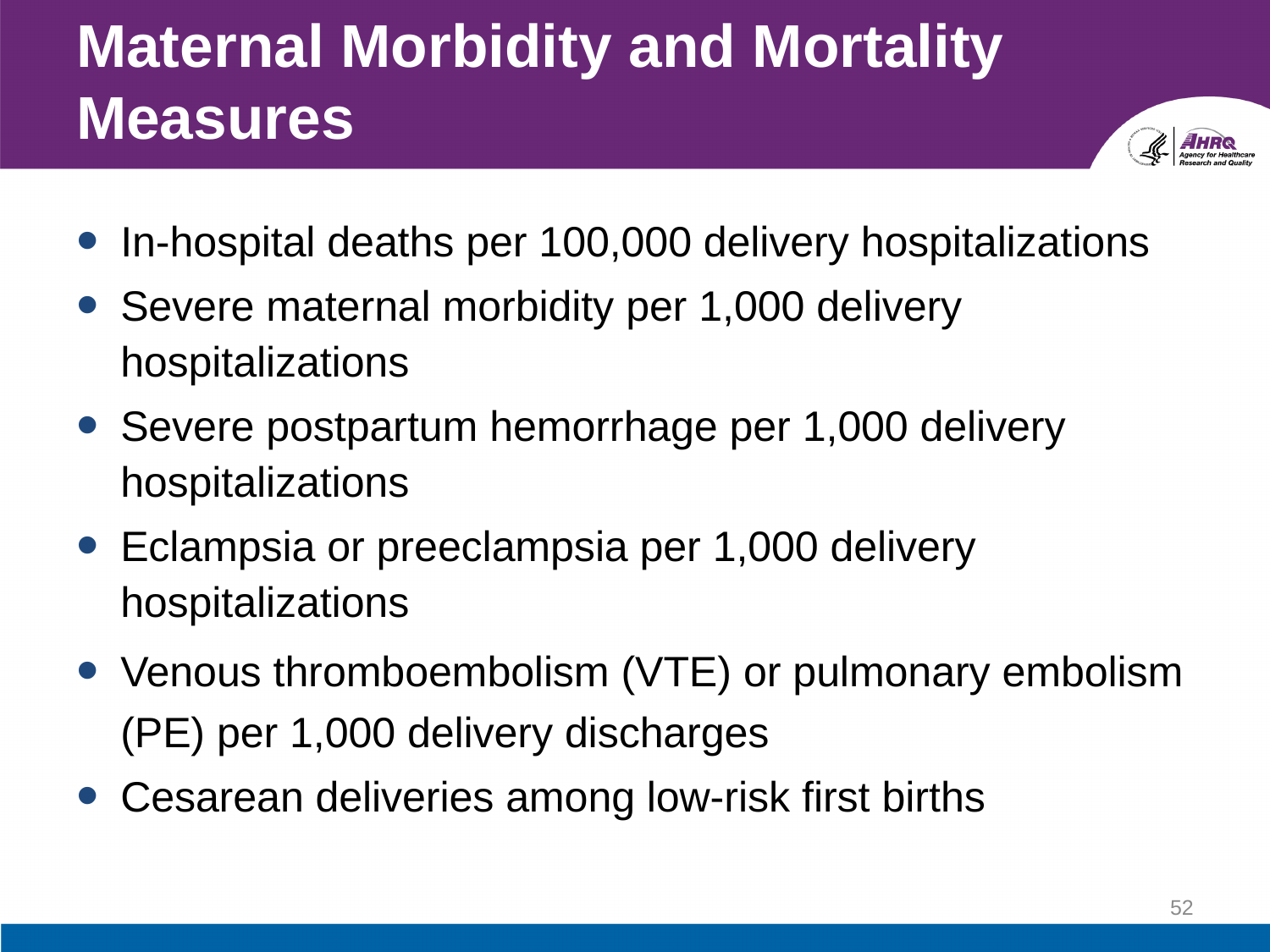

# Maternal Morbidity and Mortality Measures
In-hospital deaths per 100,000 delivery hospitalizations
Severe maternal morbidity per 1,000 delivery hospitalizations
Severe postpartum hemorrhage per 1,000 delivery hospitalizations
Eclampsia or preeclampsia per 1,000 delivery hospitalizations
Venous thromboembolism (VTE) or pulmonary embolism (PE) per 1,000 delivery discharges
Cesarean deliveries among low-risk first births

52